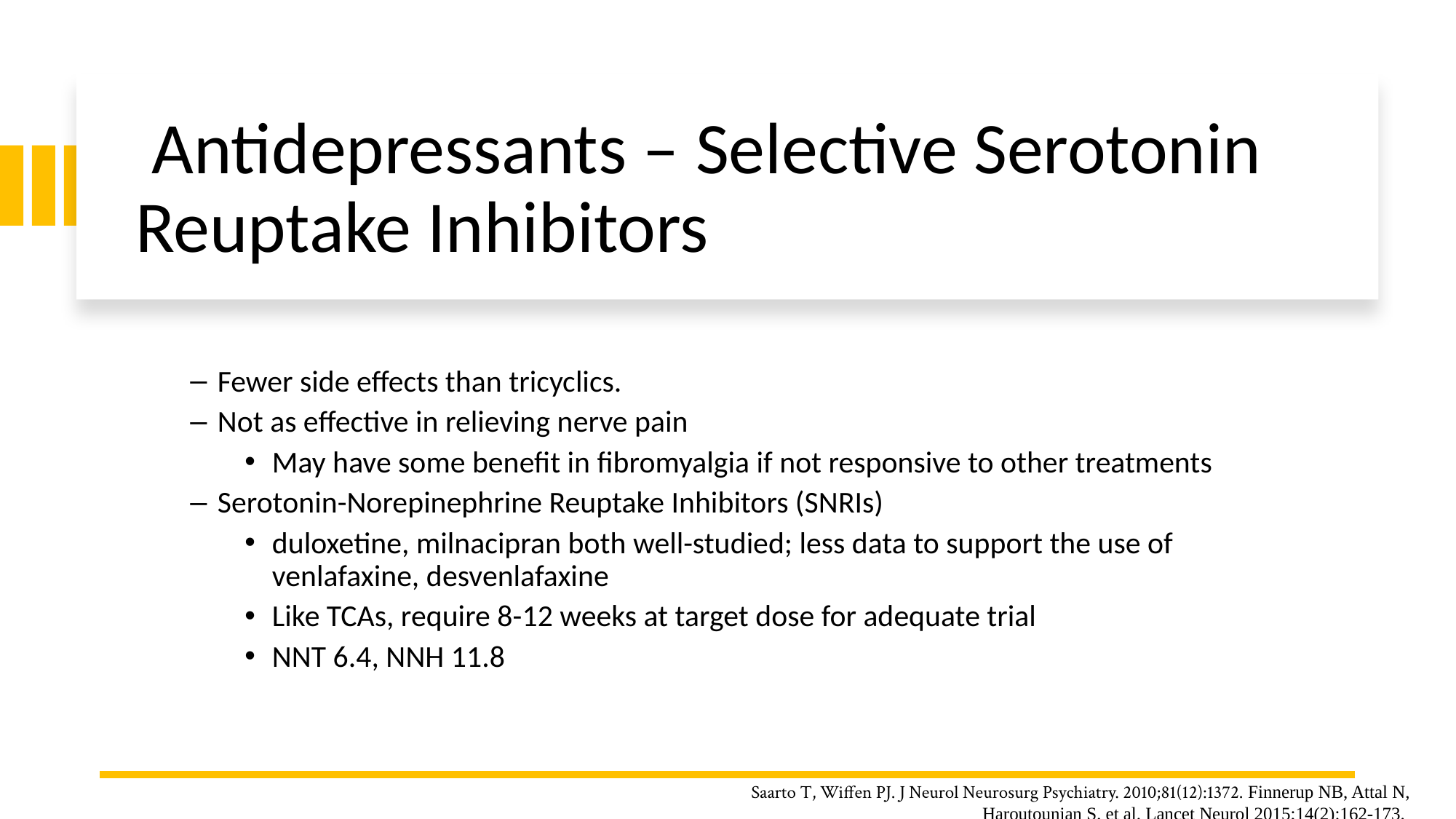

# Antidepressants – Selective Serotonin Reuptake Inhibitors

Fewer side effects than tricyclics.
Not as effective in relieving nerve pain
May have some benefit in fibromyalgia if not responsive to other treatments
Serotonin-Norepinephrine Reuptake Inhibitors (SNRIs)
duloxetine, milnacipran both well-studied; less data to support the use of venlafaxine, desvenlafaxine
Like TCAs, require 8-12 weeks at target dose for adequate trial
NNT 6.4, NNH 11.8

Saarto T, Wiffen PJ. J Neurol Neurosurg Psychiatry. 2010;81(12):1372. Finnerup NB, Attal N, Haroutounian S, et al. Lancet Neurol 2015;14(2):162-173.